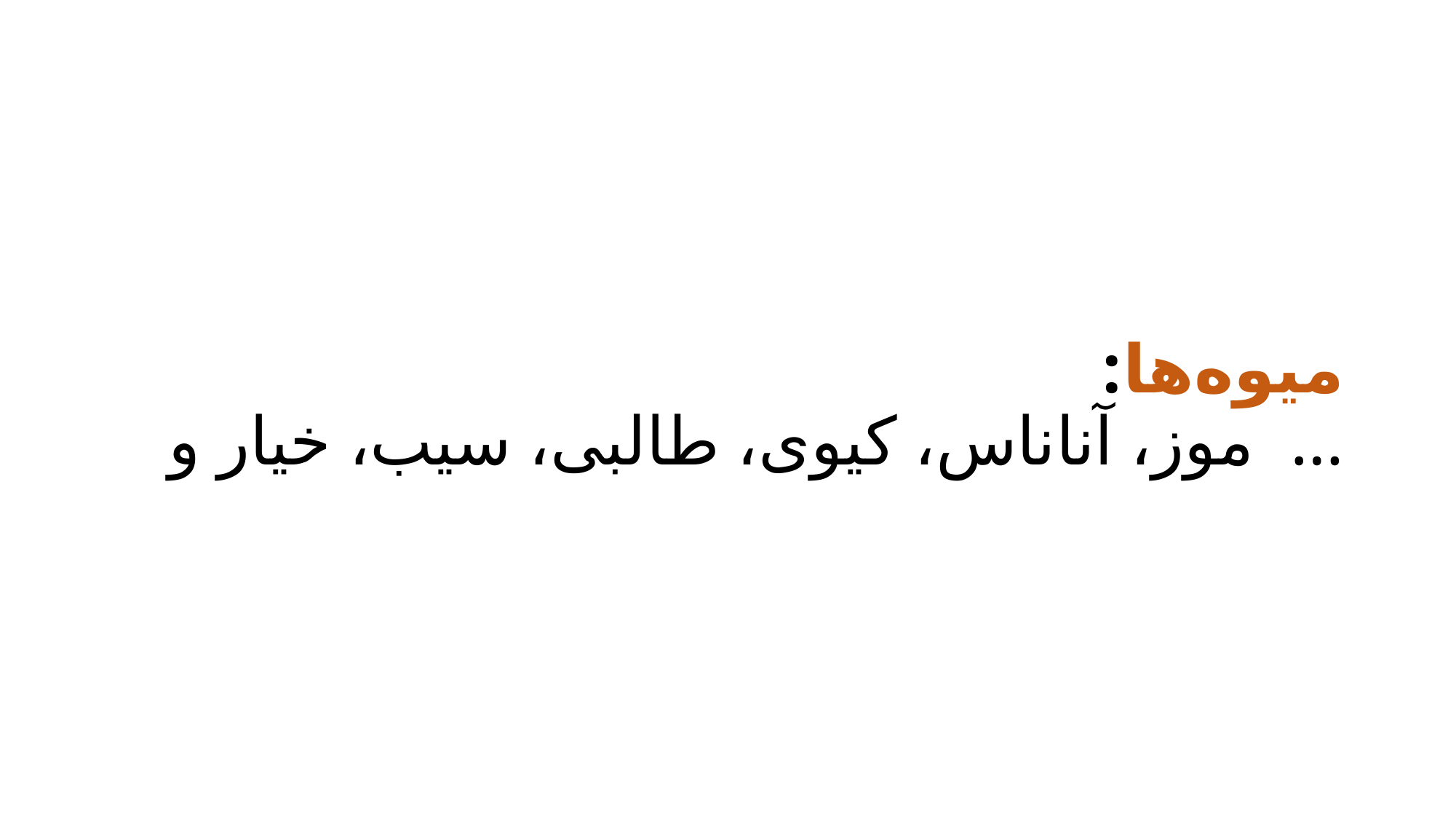

# میوه‌ها: موز، آناناس، کیوی، طالبی، سیب، خیار و …